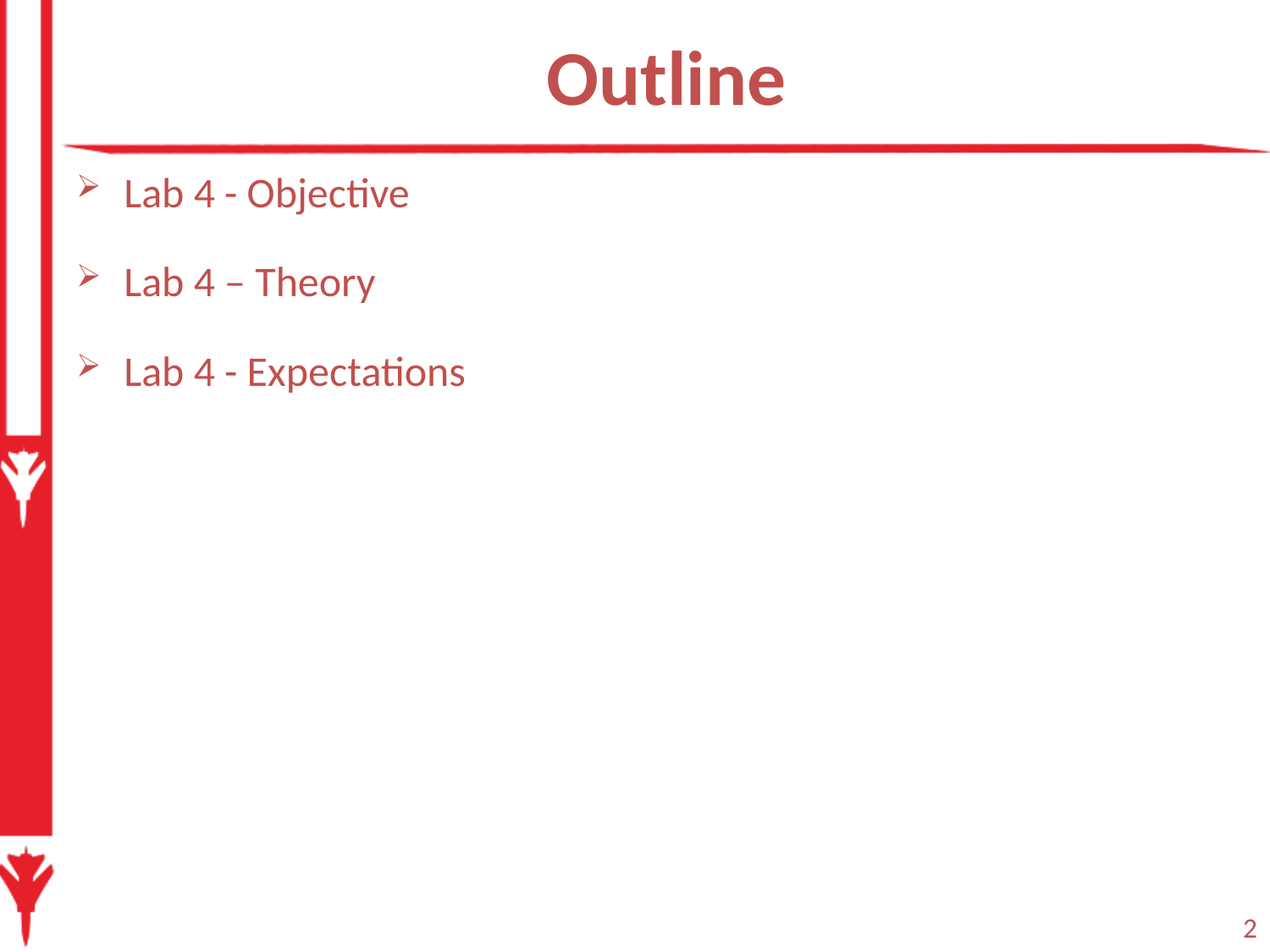

# Outline
Lab 4 - Objective
Lab 4 – Theory
Lab 4 - Expectations
2